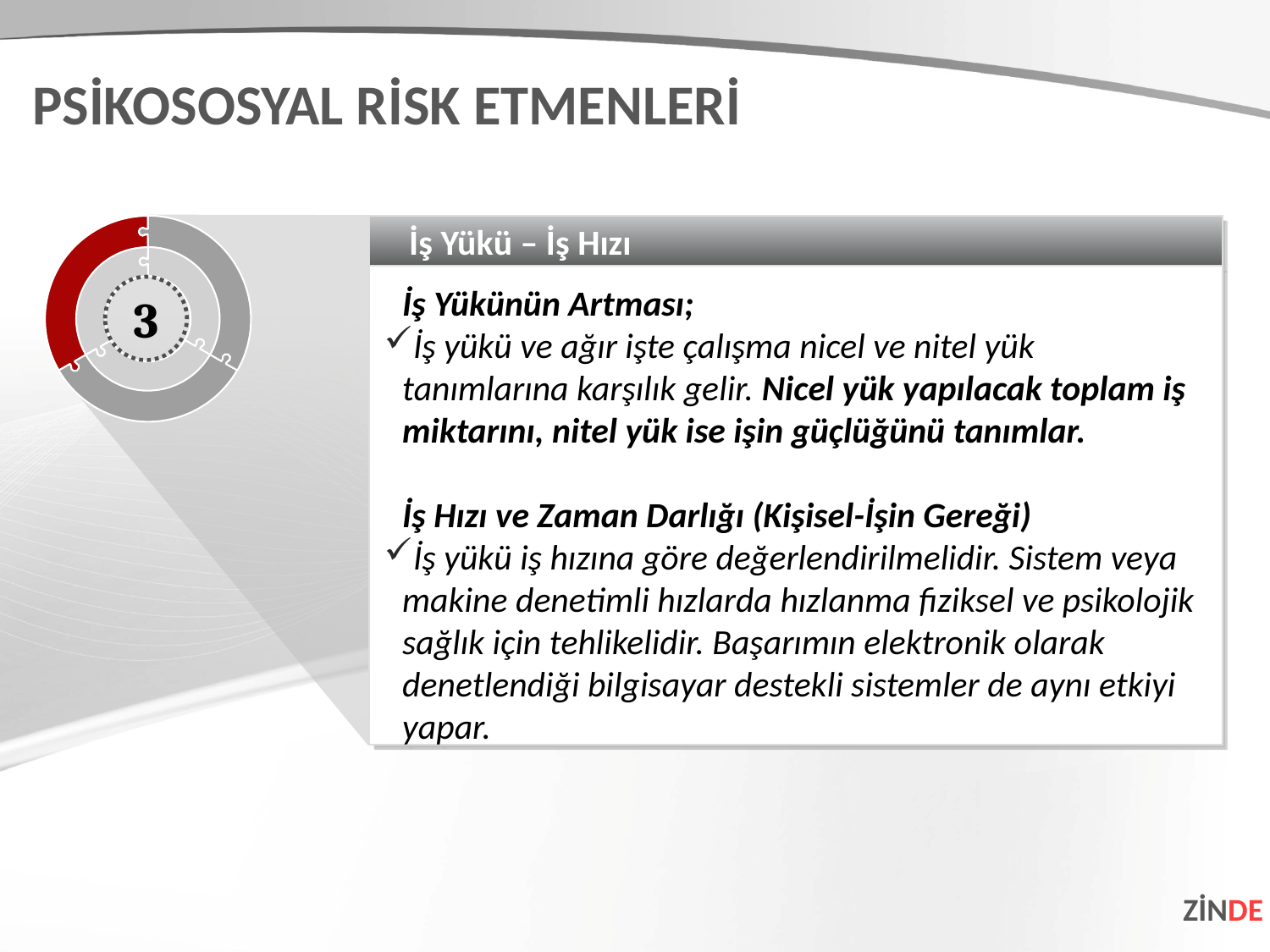

PSİKOSOSYAL RİSK ETMENLERİ

İş Yükü – İş Hızı
İş Yükünün Artması;
İş yükü ve ağır işte çalışma nicel ve nitel yük tanımlarına karşılık gelir. Nicel yük yapılacak toplam iş miktarını, nitel yük ise işin güçlüğünü tanımlar.

İş Hızı ve Zaman Darlığı (Kişisel-İşin Gereği)
İş yükü iş hızına göre değerlendirilmelidir. Sistem veya makine denetimli hızlarda hızlanma fiziksel ve psikolojik sağlık için tehlikelidir. Başarımın elektronik olarak denetlendiği bilgisayar destekli sistemler de aynı etkiyi yapar.
3
ZİNDE